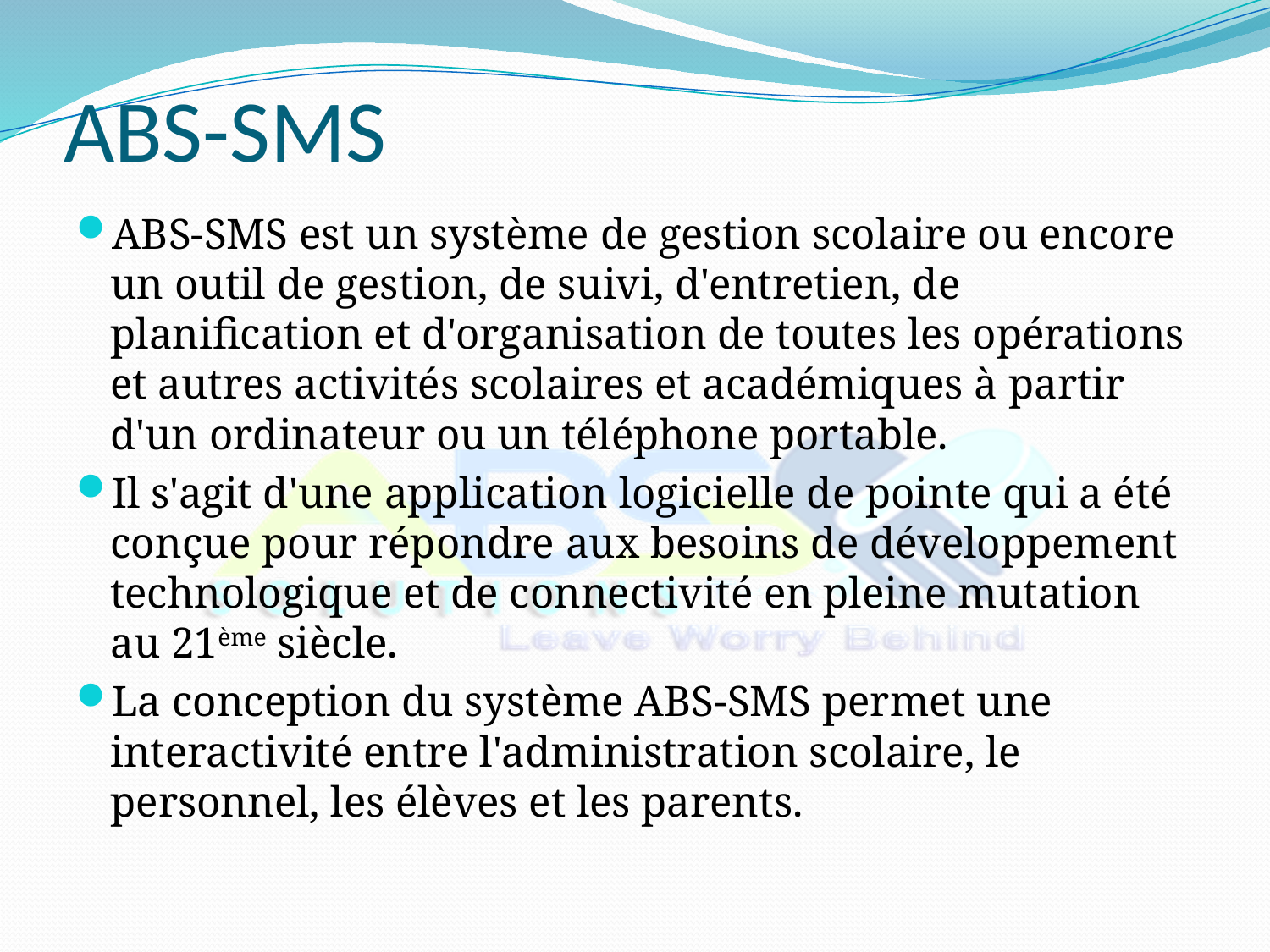

# ABS-SMS
ABS-SMS est un système de gestion scolaire ou encore un outil de gestion, de suivi, d'entretien, de planification et d'organisation de toutes les opérations et autres activités scolaires et académiques à partir d'un ordinateur ou un téléphone portable.
Il s'agit d'une application logicielle de pointe qui a été conçue pour répondre aux besoins de développement technologique et de connectivité en pleine mutation au 21ème siècle.
La conception du système ABS-SMS permet une  interactivité entre l'administration scolaire, le personnel, les élèves et les parents.